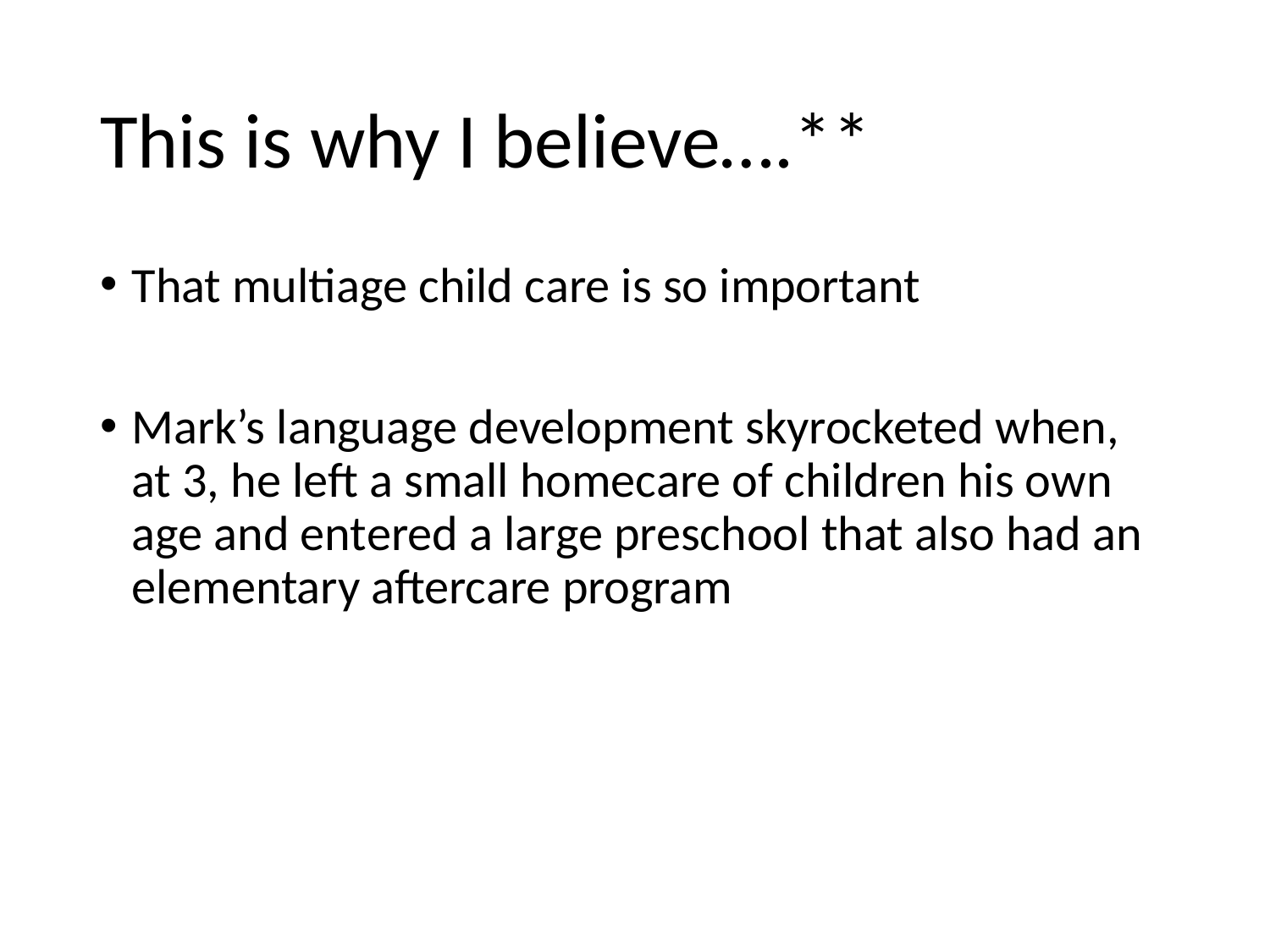

# This is why I believe….**
That multiage child care is so important

Mark’s language development skyrocketed when, at 3, he left a small homecare of children his own age and entered a large preschool that also had an elementary aftercare program